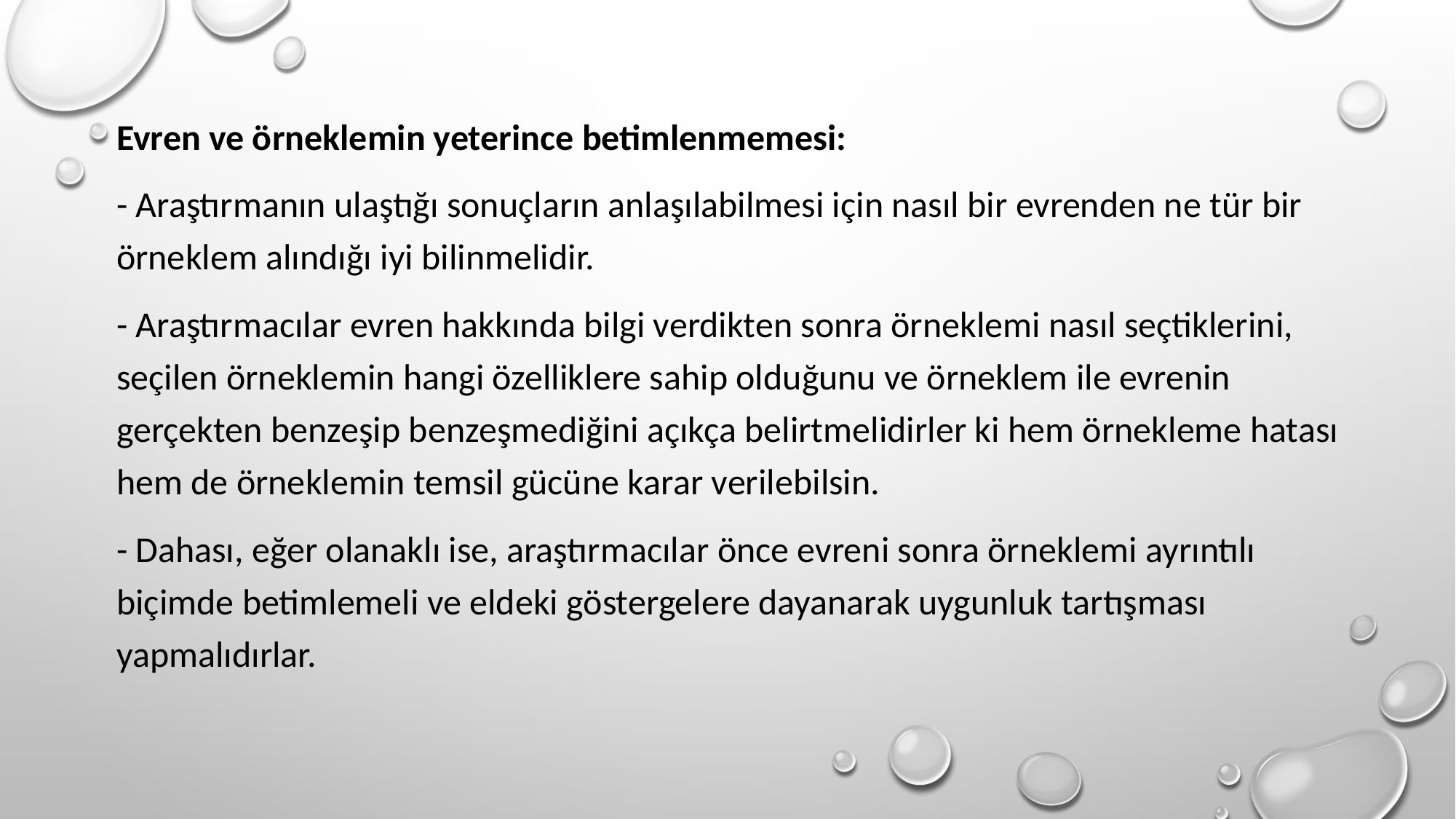

Evren ve örneklemin yeterince betimlenmemesi:
- Araştırmanın ulaştığı sonuçların anlaşılabilmesi için nasıl bir evrenden ne tür bir örneklem alındığı iyi bilinmelidir.
- Araştırmacılar evren hakkında bilgi verdikten sonra örneklemi nasıl seçtiklerini, seçilen örneklemin hangi özelliklere sahip olduğunu ve örneklem ile evrenin gerçekten benzeşip benzeşmediğini açıkça belirtmelidirler ki hem örnekleme hatası hem de örneklemin temsil gücüne karar verilebilsin.
- Dahası, eğer olanaklı ise, araştırmacılar önce evreni sonra örneklemi ayrıntılı biçimde betimlemeli ve eldeki göstergelere dayanarak uygunluk tartışması yapmalıdırlar.